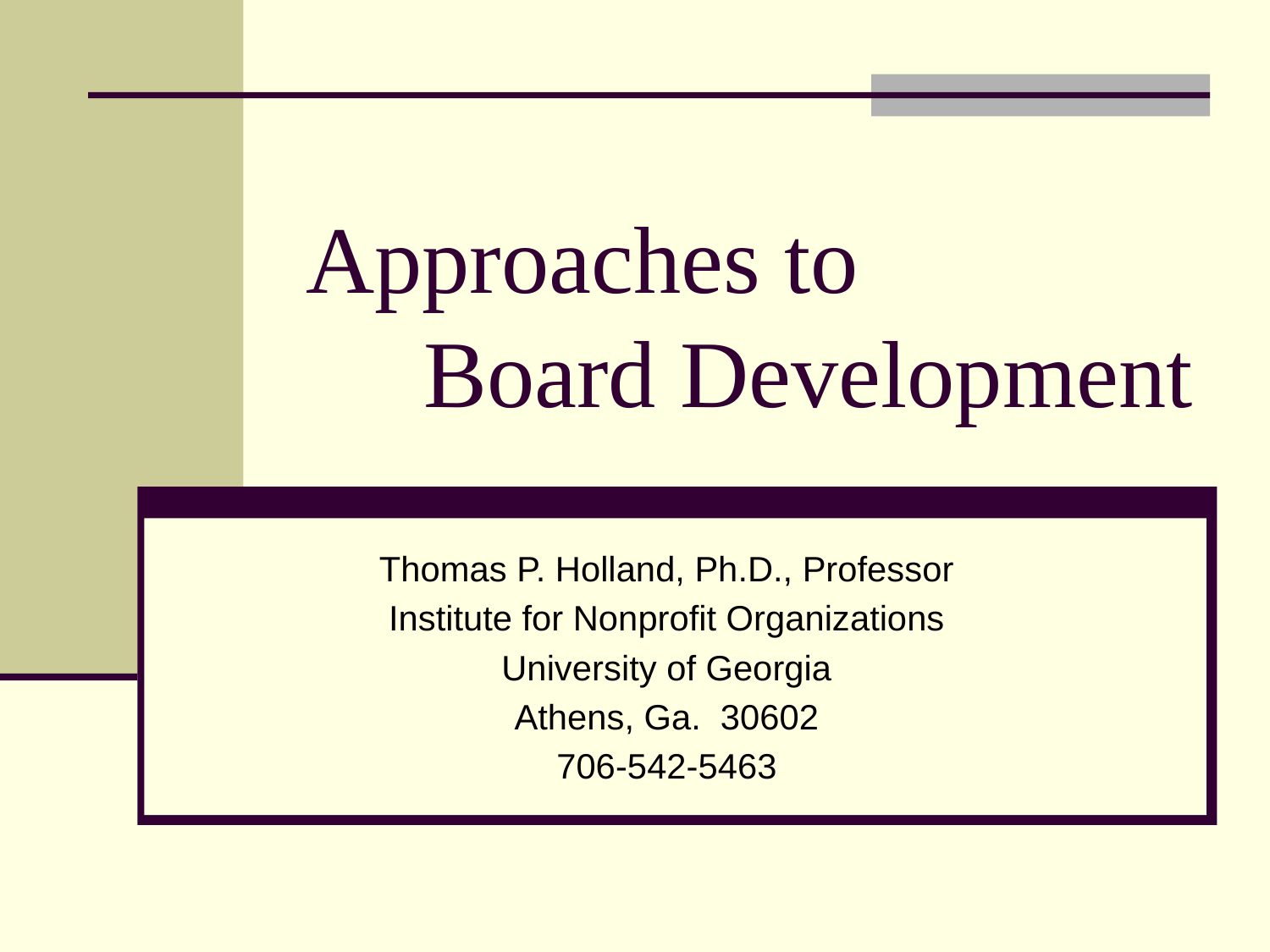

# Approaches to                 Board Development
Thomas P. Holland, Ph.D., Professor
Institute for Nonprofit Organizations
University of Georgia
Athens, Ga.  30602
706-542-5463